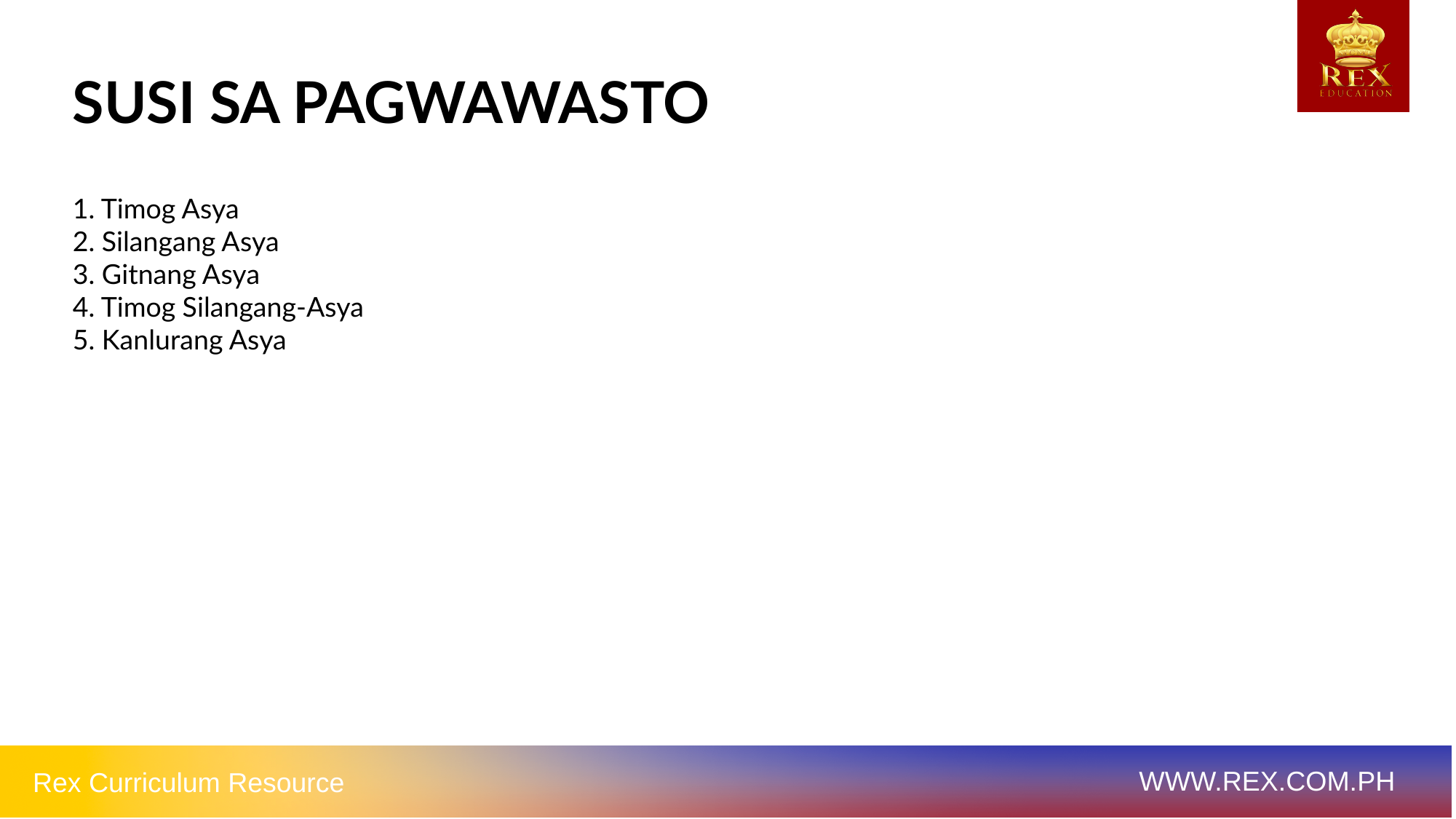

# SUSI SA PAGWAWASTO
1. Timog Asya
2. Silangang Asya
3. Gitnang Asya
4. Timog Silangang-Asya
5. Kanlurang Asya